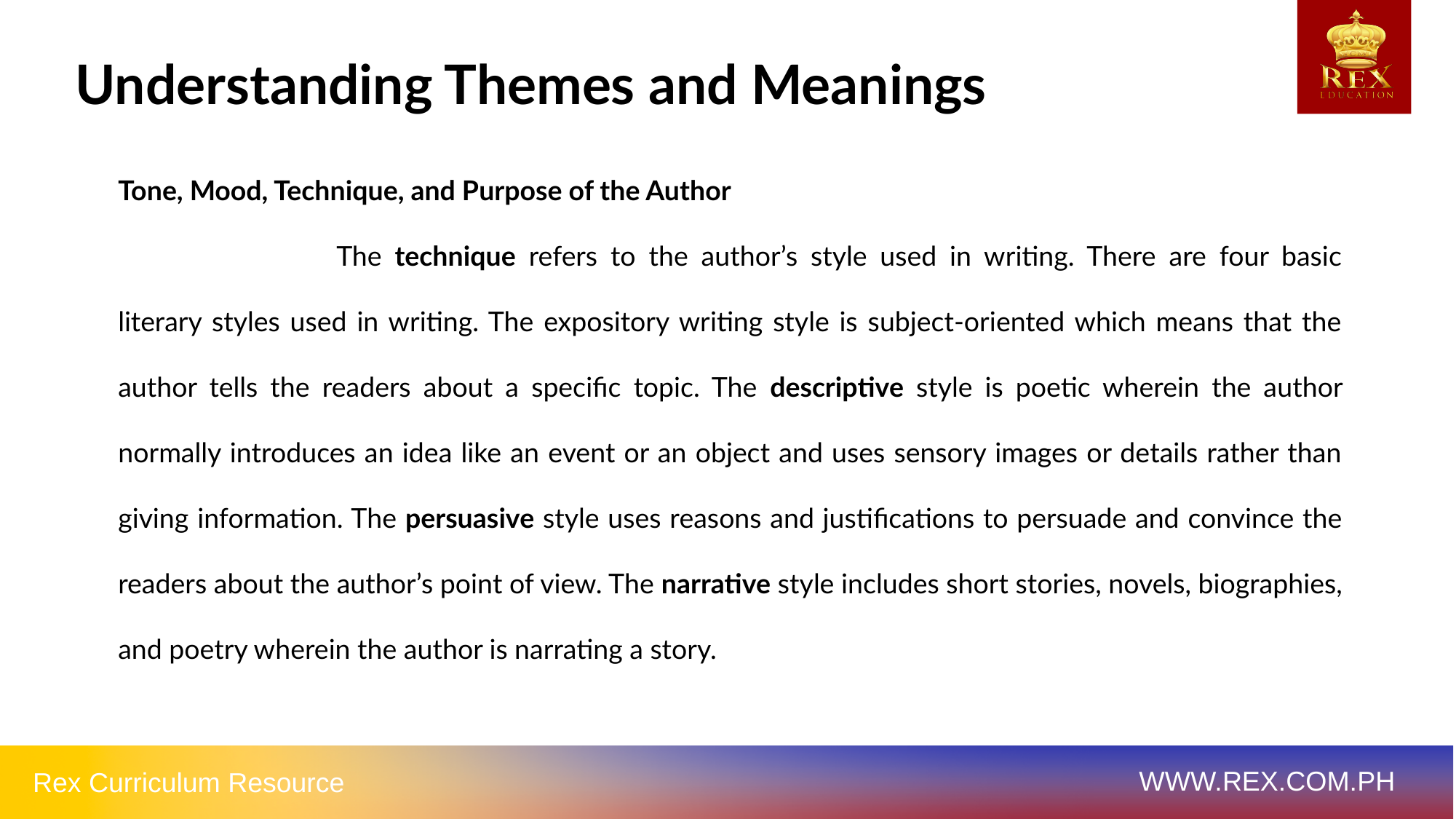

Understanding Themes and Meanings
Tone, Mood, Technique, and Purpose of the Author
		The technique refers to the author’s style used in writing. There are four basic literary styles used in writing. The expository writing style is subject-oriented which means that the author tells the readers about a specific topic. The descriptive style is poetic wherein the author normally introduces an idea like an event or an object and uses sensory images or details rather than giving information. The persuasive style uses reasons and justifications to persuade and convince the readers about the author’s point of view. The narrative style includes short stories, novels, biographies, and poetry wherein the author is narrating a story.